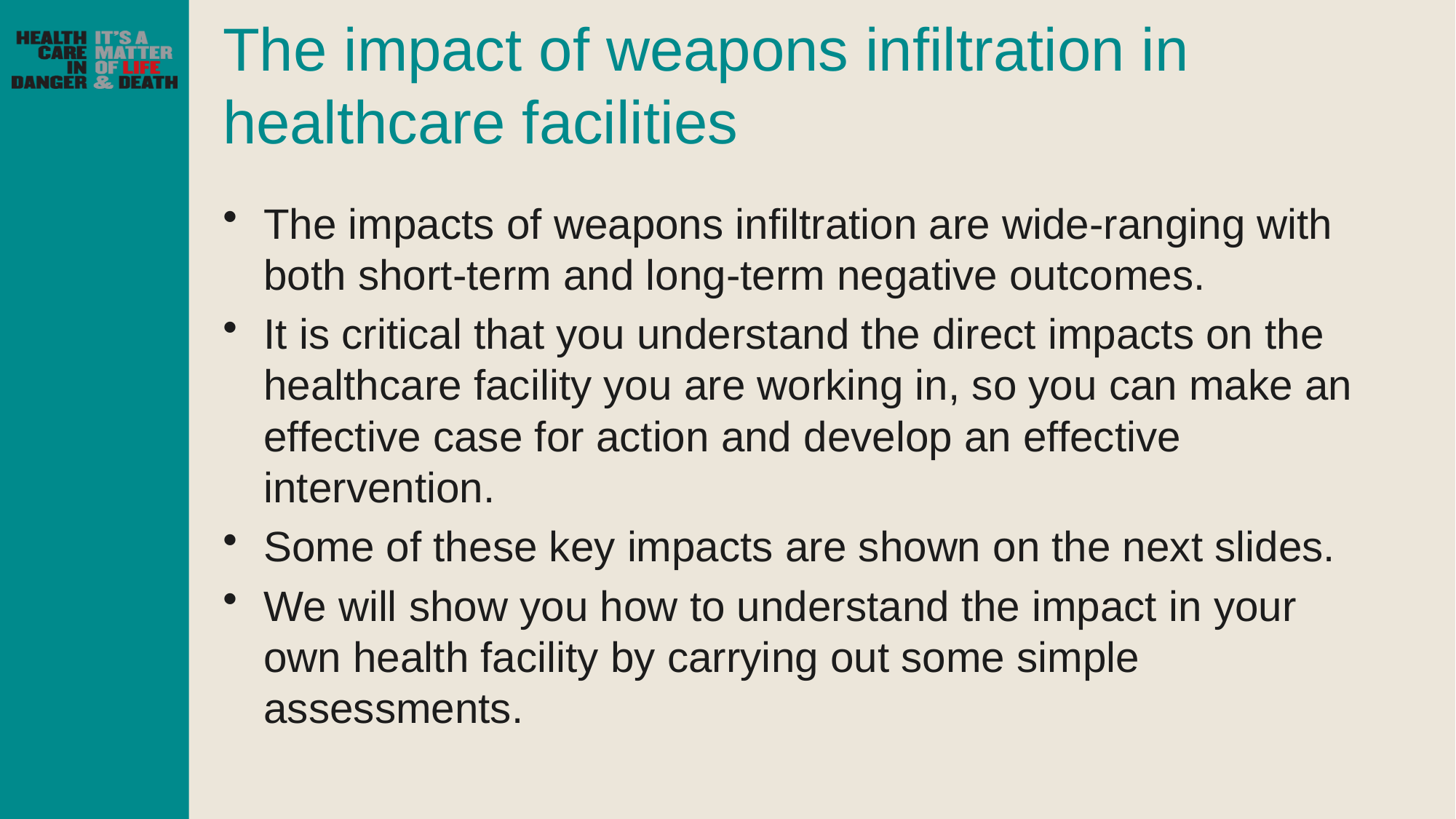

# The impact of weapons infiltration in healthcare facilities
The impacts of weapons infiltration are wide-ranging with both short-term and long-term negative outcomes.
It is critical that you understand the direct impacts on the healthcare facility you are working in, so you can make an effective case for action and develop an effective intervention.
Some of these key impacts are shown on the next slides.
We will show you how to understand the impact in your own health facility by carrying out some simple assessments.